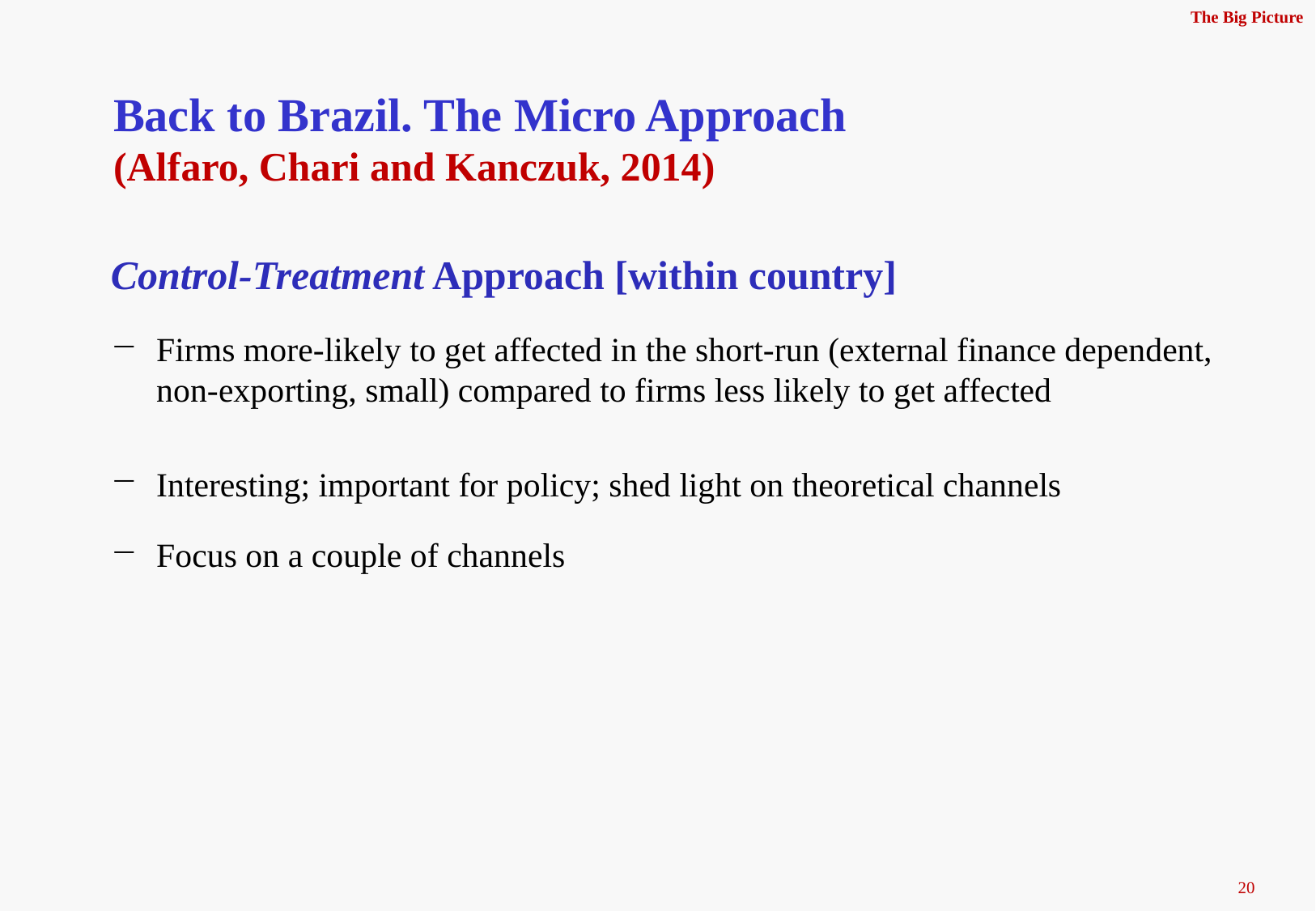

The Big Picture
# Back to Brazil. The Micro Approach (Alfaro, Chari and Kanczuk, 2014)
Control-Treatment Approach [within country]

Firms more-likely to get affected in the short-run (external finance dependent, non-exporting, small) compared to firms less likely to get affected

Interesting; important for policy; shed light on theoretical channels

Focus on a couple of channels
20